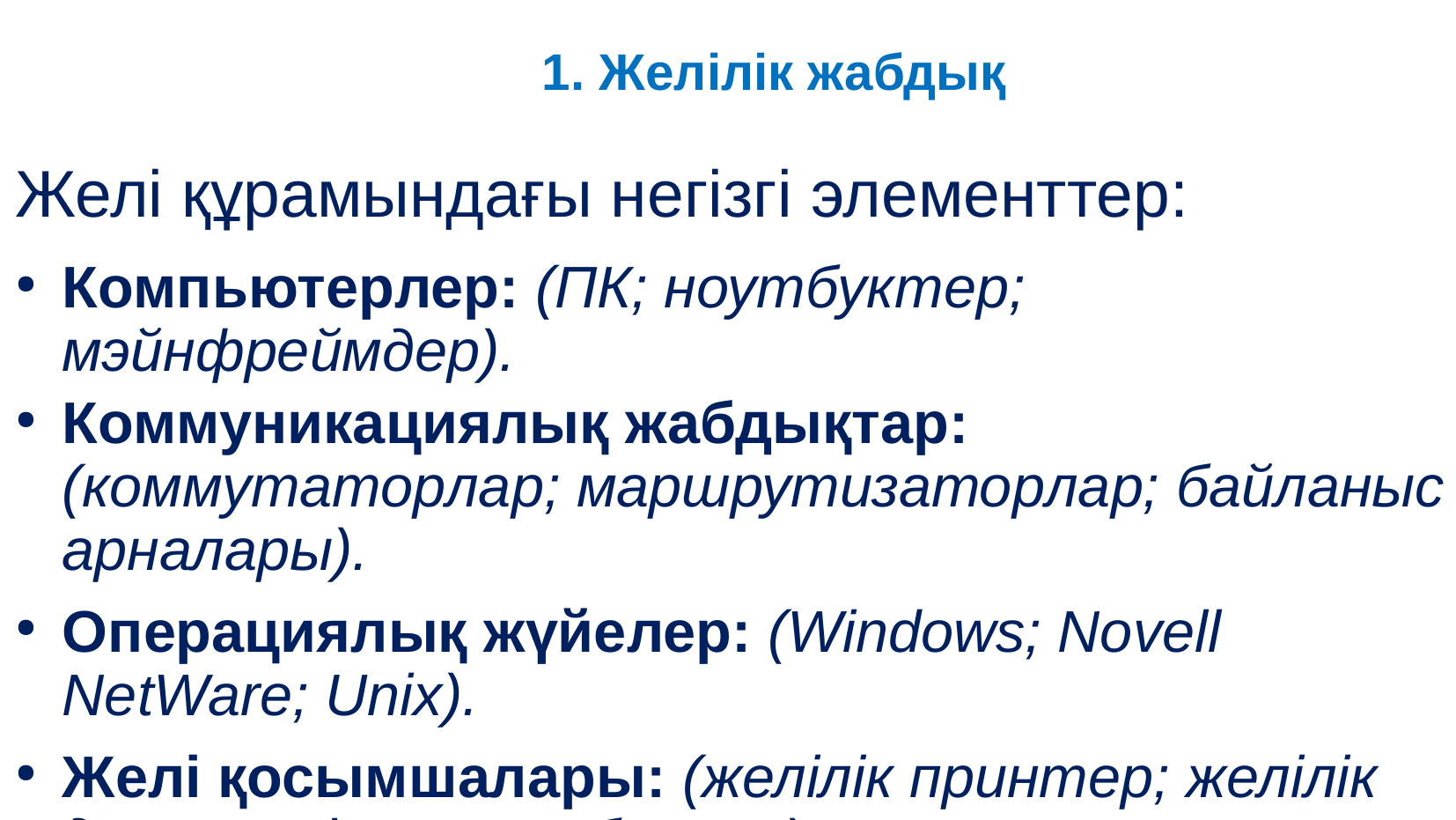

# 1. Желілік жабдық
Желі құрамындағы негізгі элементтер:
Компьютерлер: (ПК; ноутбуктер; мэйнфреймдер).
Коммуникациялық жабдықтар: (коммутаторлар; маршрутизаторлар; байланыс арналары).
Операциялық жүйелер: (Windows; Novell NetWare; Unix).
Желі қосымшалары: (желілік принтер; желілік диск; мәліметтер базасы).